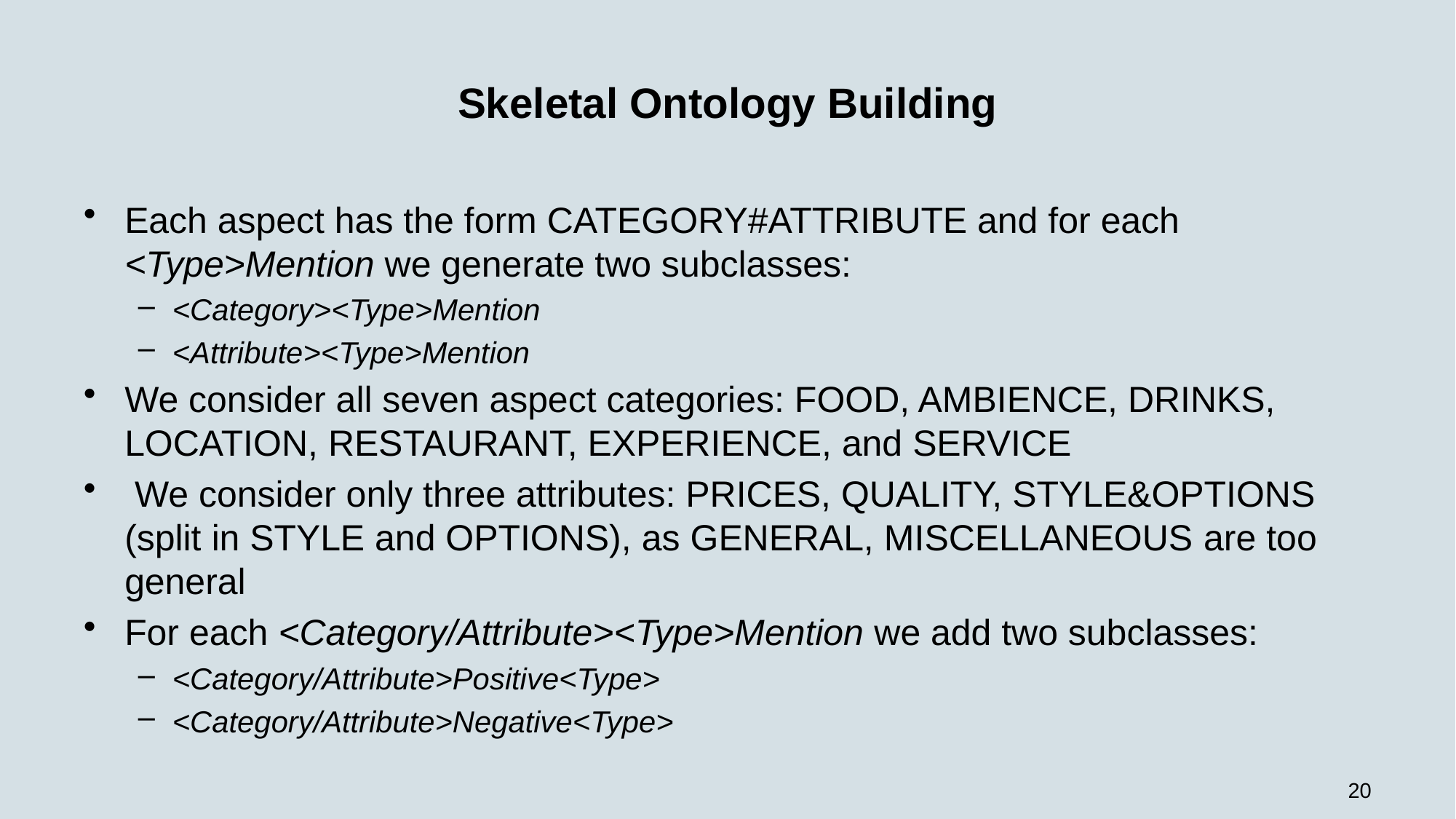

# Skeletal Ontology Building
Each aspect has the form CATEGORY#ATTRIBUTE and for each <Type>Mention we generate two subclasses:
<Category><Type>Mention
<Attribute><Type>Mention
We consider all seven aspect categories: FOOD, AMBIENCE, DRINKS, LOCATION, RESTAURANT, EXPERIENCE, and SERVICE
 We consider only three attributes: PRICES, QUALITY, STYLE&OPTIONS (split in STYLE and OPTIONS), as GENERAL, MISCELLANEOUS are too general
For each <Category/Attribute><Type>Mention we add two subclasses:
<Category/Attribute>Positive<Type>
<Category/Attribute>Negative<Type>

20